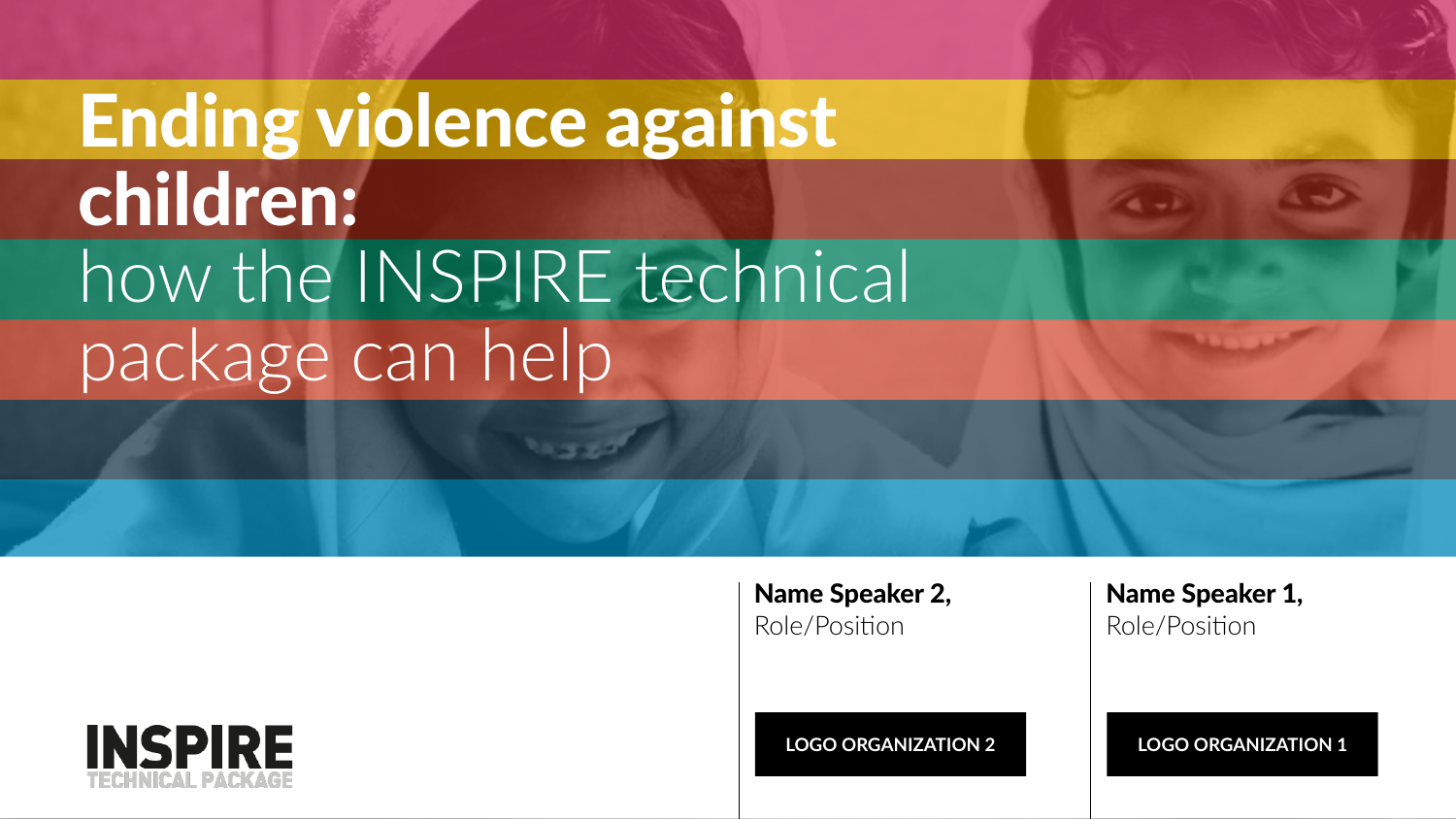

# Ending violence against children:
how the INSPIRE technical package can help
Name Speaker 2,
Role/Position
Name Speaker 1,
Role/Position

LOGO ORGANIZATION 2
LOGO ORGANIZATION 1